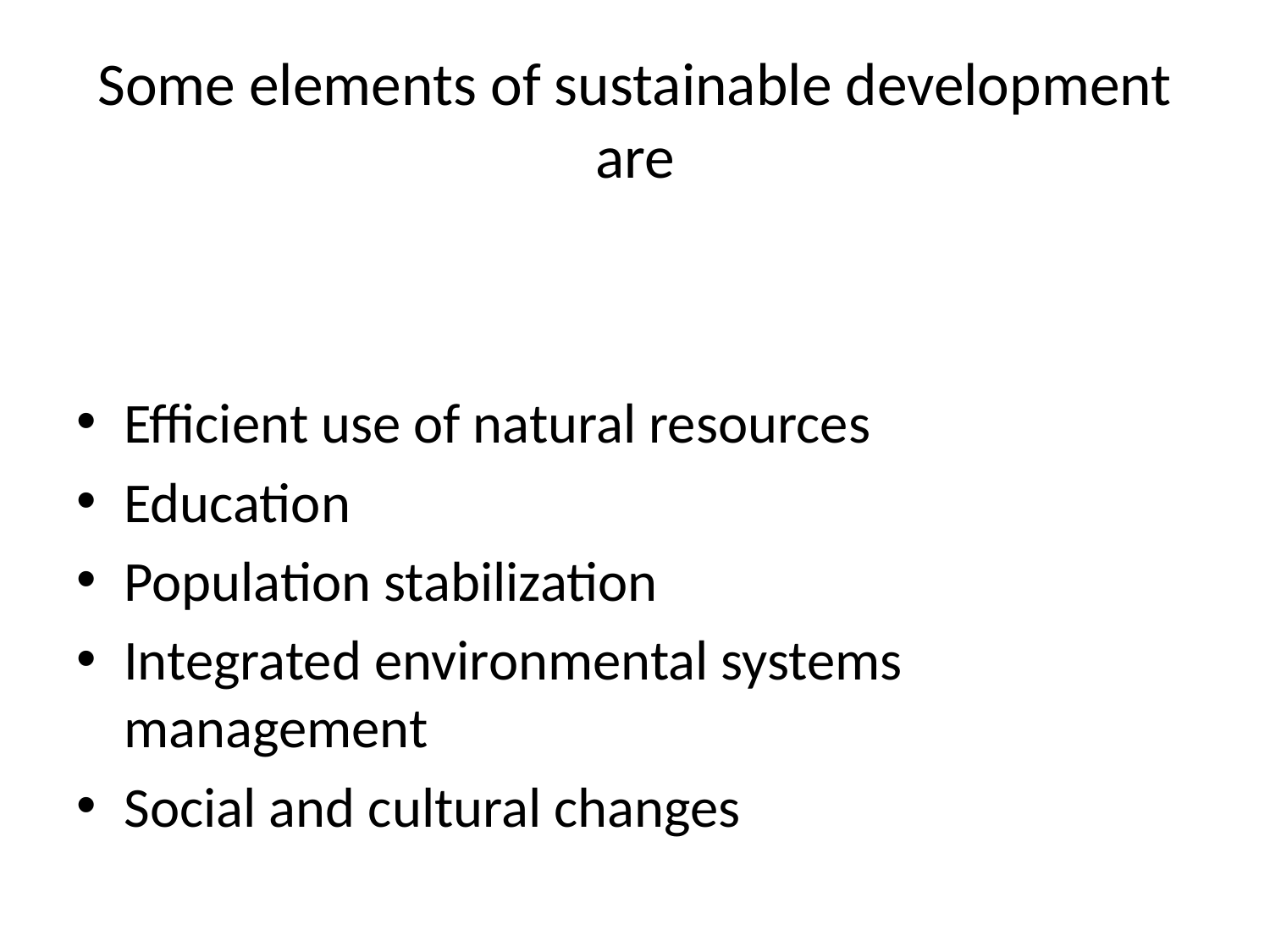

# Some elements of sustainable development are

Efficient use of natural resources
Education
Population stabilization
Integrated environmental systems management
Social and cultural changes